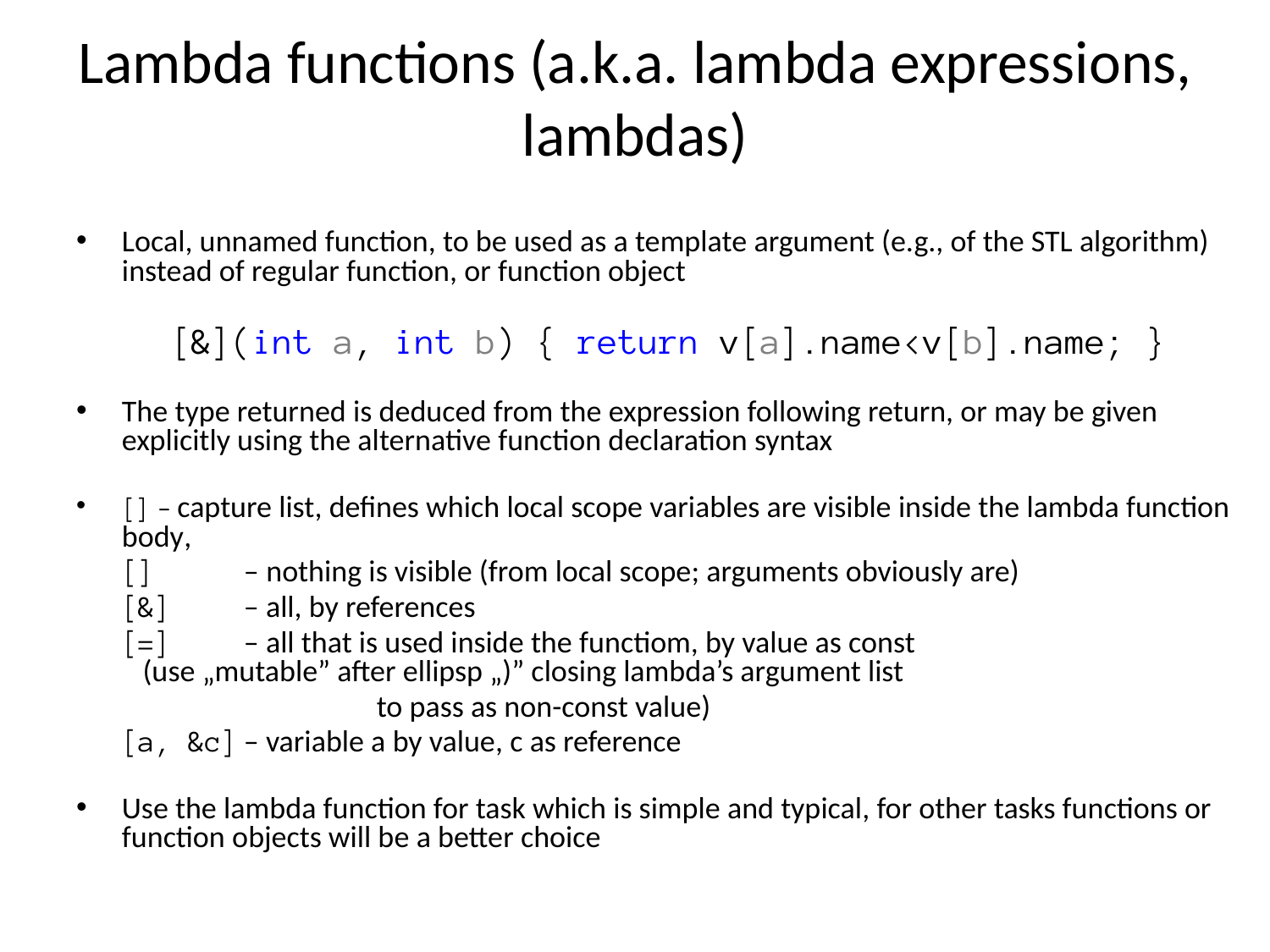

# Lambda functions (a.k.a. lambda expressions, lambdas)
Local, unnamed function, to be used as a template argument (e.g., of the STL algorithm) instead of regular function, or function object

 [&](int a, int b) { return v[a].name<v[b].name; }

The type returned is deduced from the expression following return, or may be given explicitly using the alternative function declaration syntax

[] – capture list, defines which local scope variables are visible inside the lambda function body,
		[] 	– nothing is visible (from local scope; arguments obviously are)
		[&] 	– all, by references
		[=] 	– all that is used inside the functiom, by value as const
		   (use „mutable” after ellipsp „)” closing lambda’s argument list
                                           to pass as non-const value)
		[a, &c]	– variable a by value, c as reference

Use the lambda function for task which is simple and typical, for other tasks functions or function objects will be a better choice